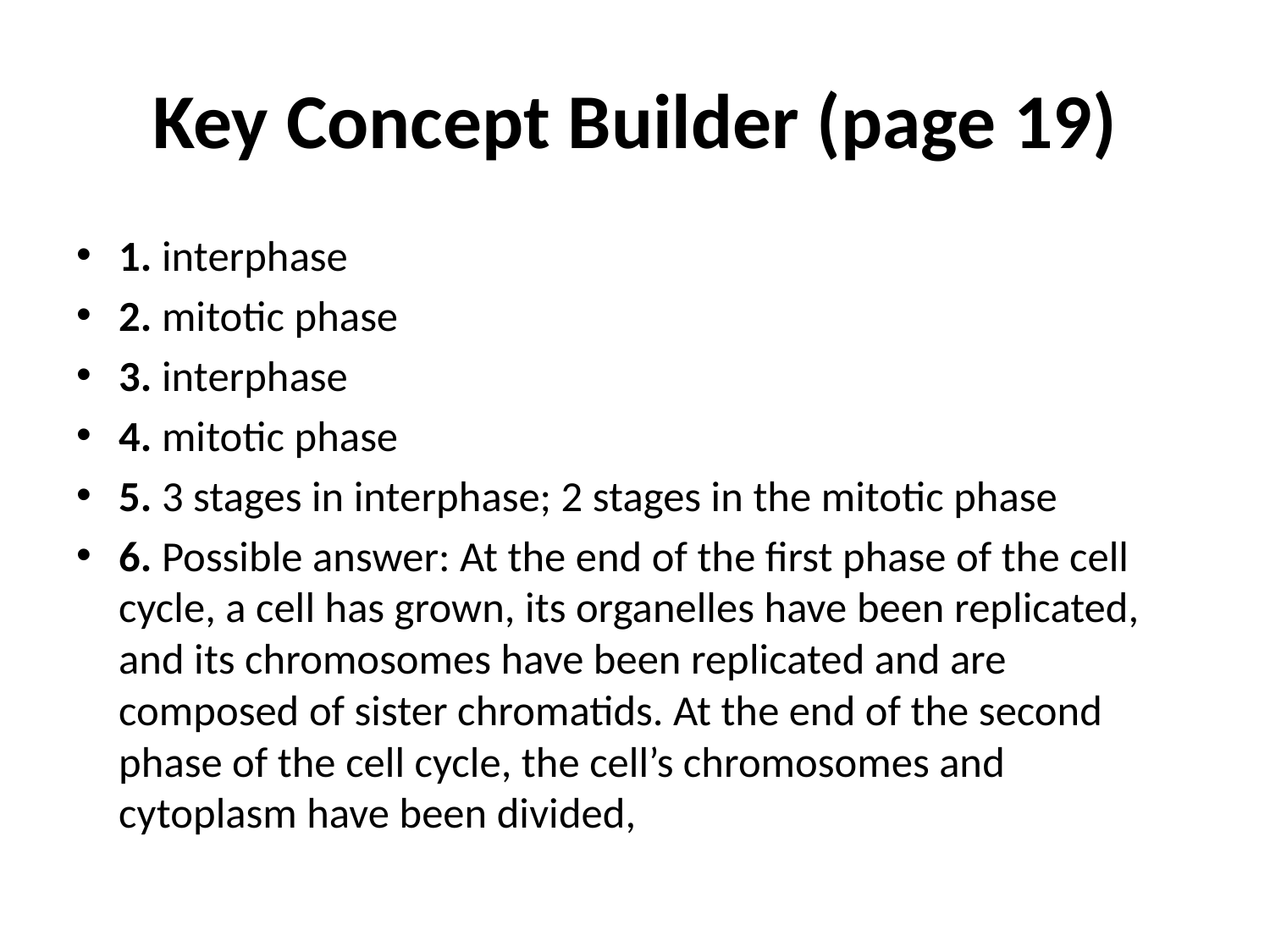

# Key Concept Builder (page 19)
1. interphase
2. mitotic phase
3. interphase
4. mitotic phase
5. 3 stages in interphase; 2 stages in the mitotic phase
6. Possible answer: At the end of the first phase of the cell cycle, a cell has grown, its organelles have been replicated, and its chromosomes have been replicated and are composed of sister chromatids. At the end of the second phase of the cell cycle, the cell’s chromosomes and cytoplasm have been divided,